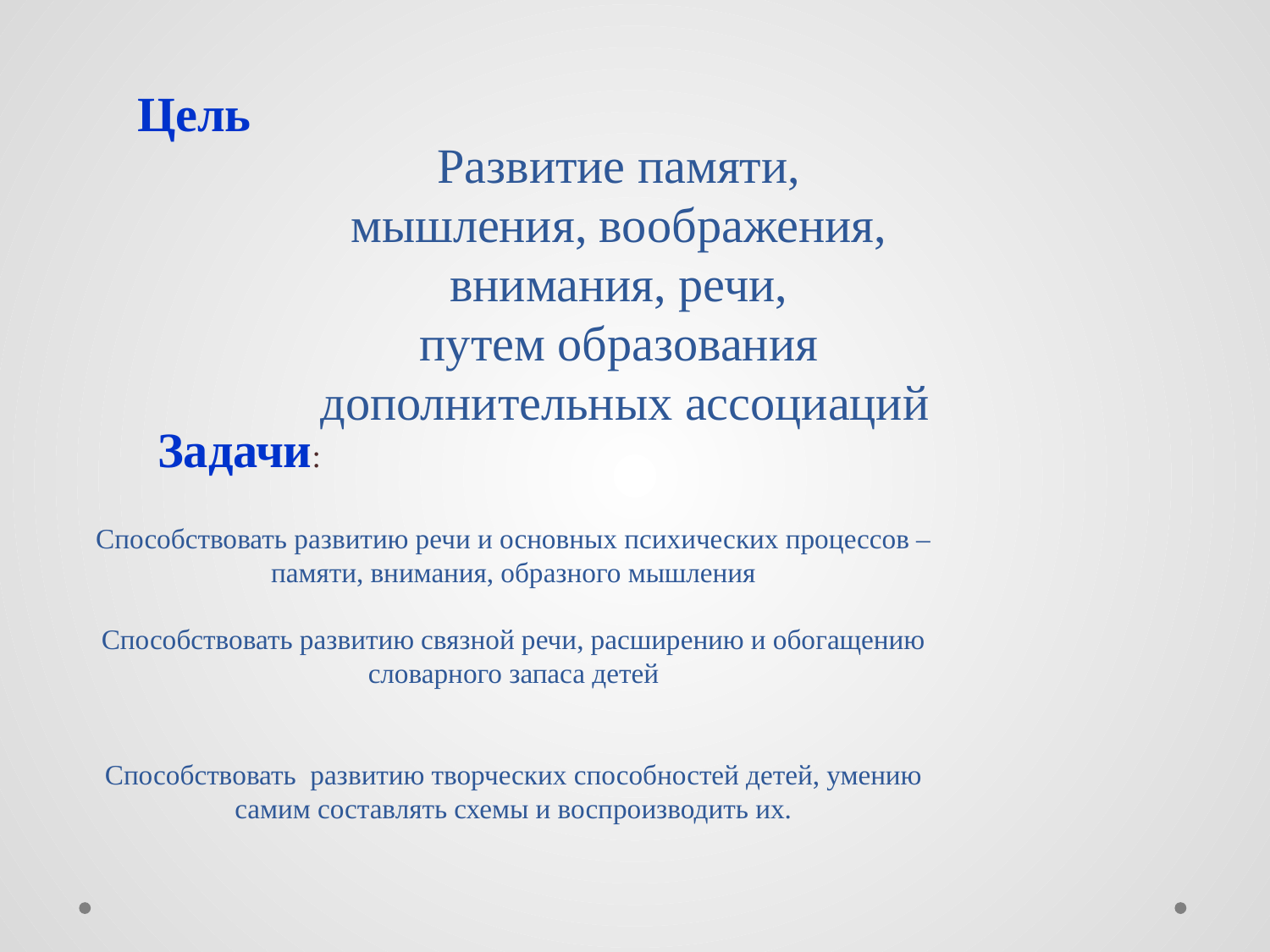

Цель
Развитие памяти,
мышления, воображения,
внимания, речи,
путем образования
дополнительных ассоциаций
Задачи:

Способствовать развитию речи и основных психических процессов – памяти, внимания, образного мышления

Способствовать развитию связной речи, расширению и обогащению словарного запаса детей

Способствовать  развитию творческих способностей детей, умению самим составлять схемы и воспроизводить их.